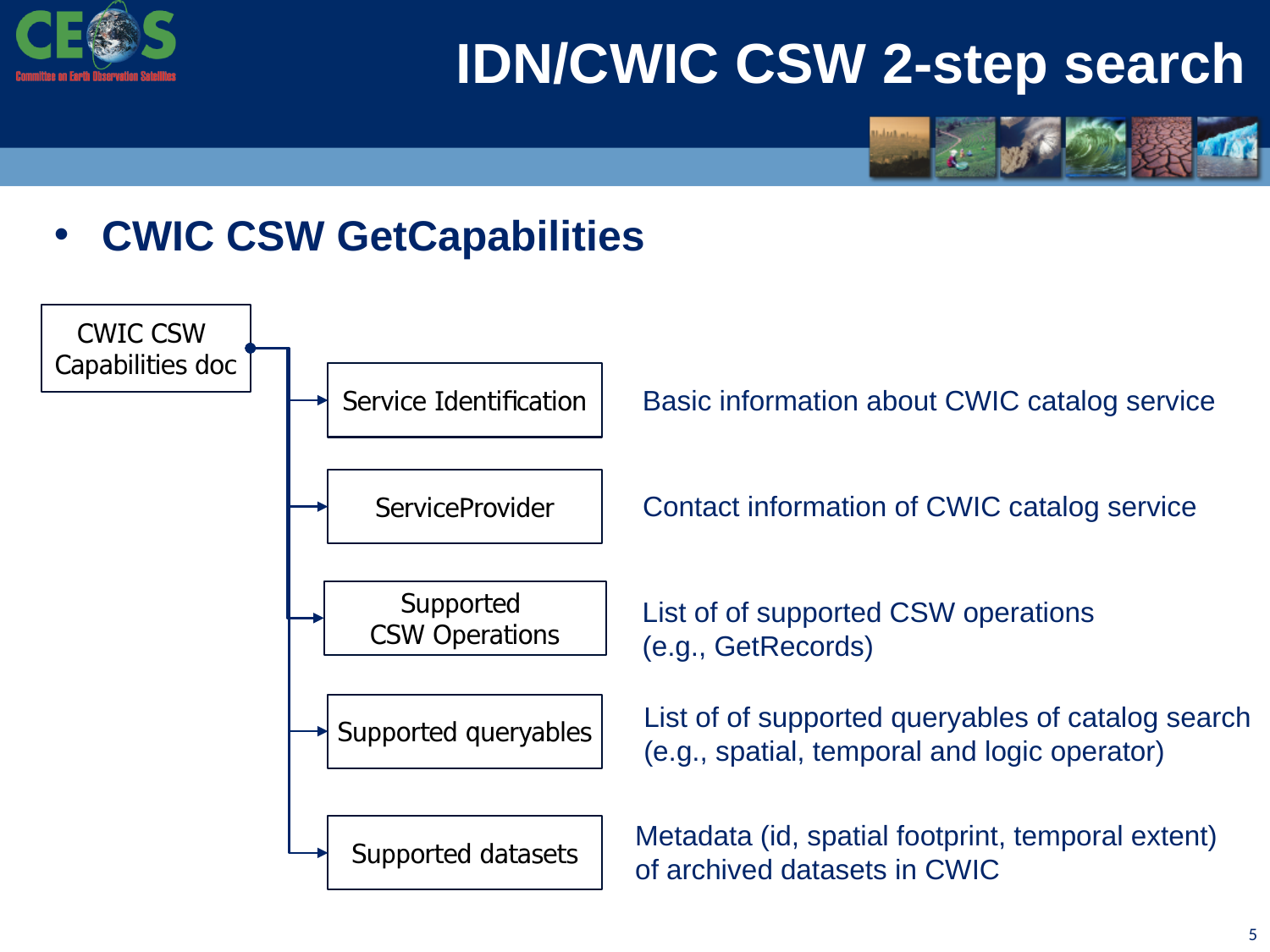

# IDN/CWIC CSW 2-step search
CWIC CSW GetCapabilities
CWIC CSW
Capabilities doc
Service Identification
Basic information about CWIC catalog service
ServiceProvider
Contact information of CWIC catalog service
Supported
CSW Operations
List of of supported CSW operations
(e.g., GetRecords)
List of of supported queryables of catalog search
(e.g., spatial, temporal and logic operator)
Supported queryables
Metadata (id, spatial footprint, temporal extent)
of archived datasets in CWIC
Supported datasets
5